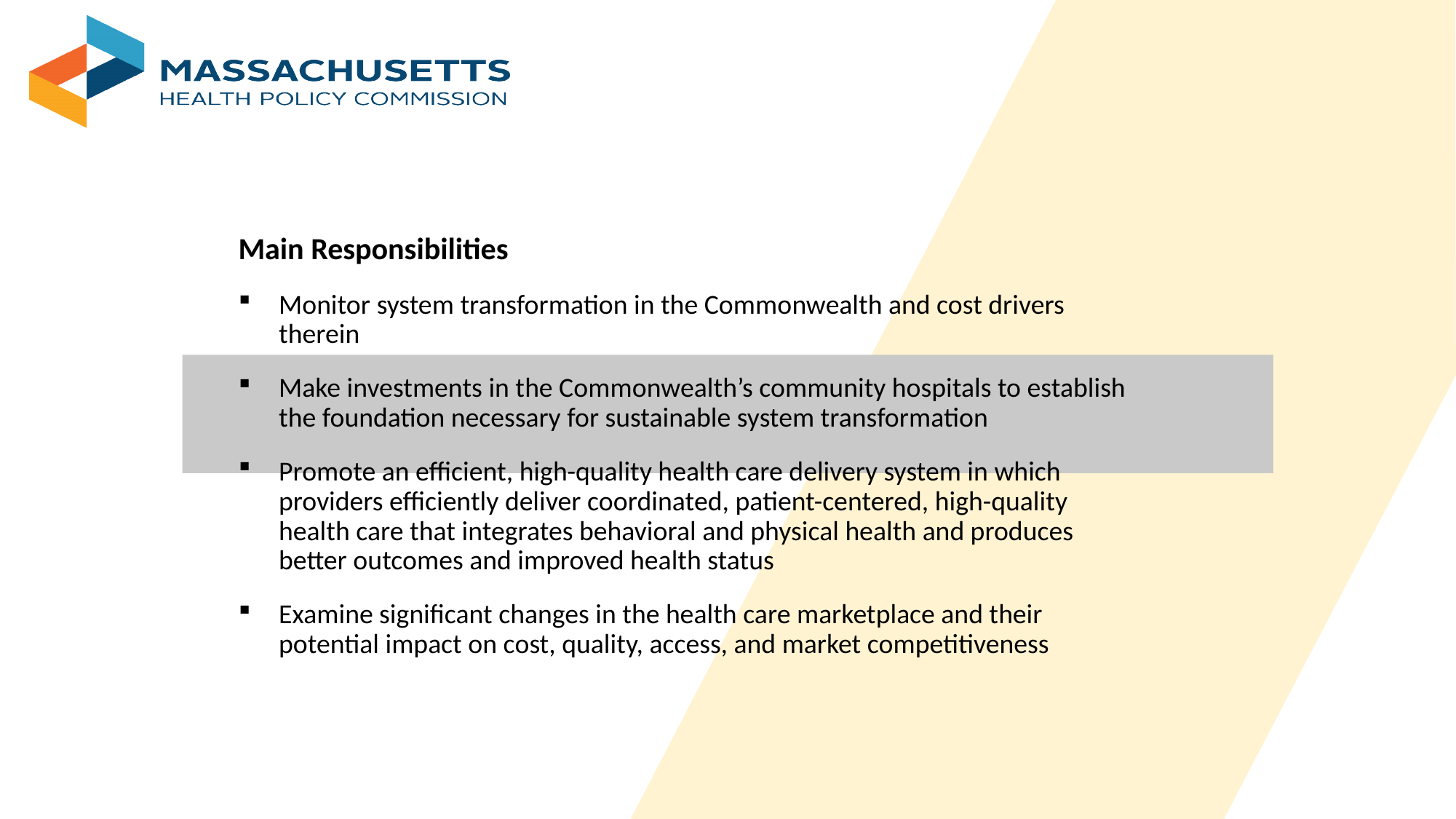

Main Responsibilities
Monitor system transformation in the Commonwealth and cost drivers therein
Make investments in the Commonwealth’s community hospitals to establish the foundation necessary for sustainable system transformation
Promote an efficient, high-quality health care delivery system in which providers efficiently deliver coordinated, patient-centered, high-quality health care that integrates behavioral and physical health and produces better outcomes and improved health status
Examine significant changes in the health care marketplace and their potential impact on cost, quality, access, and market competitiveness